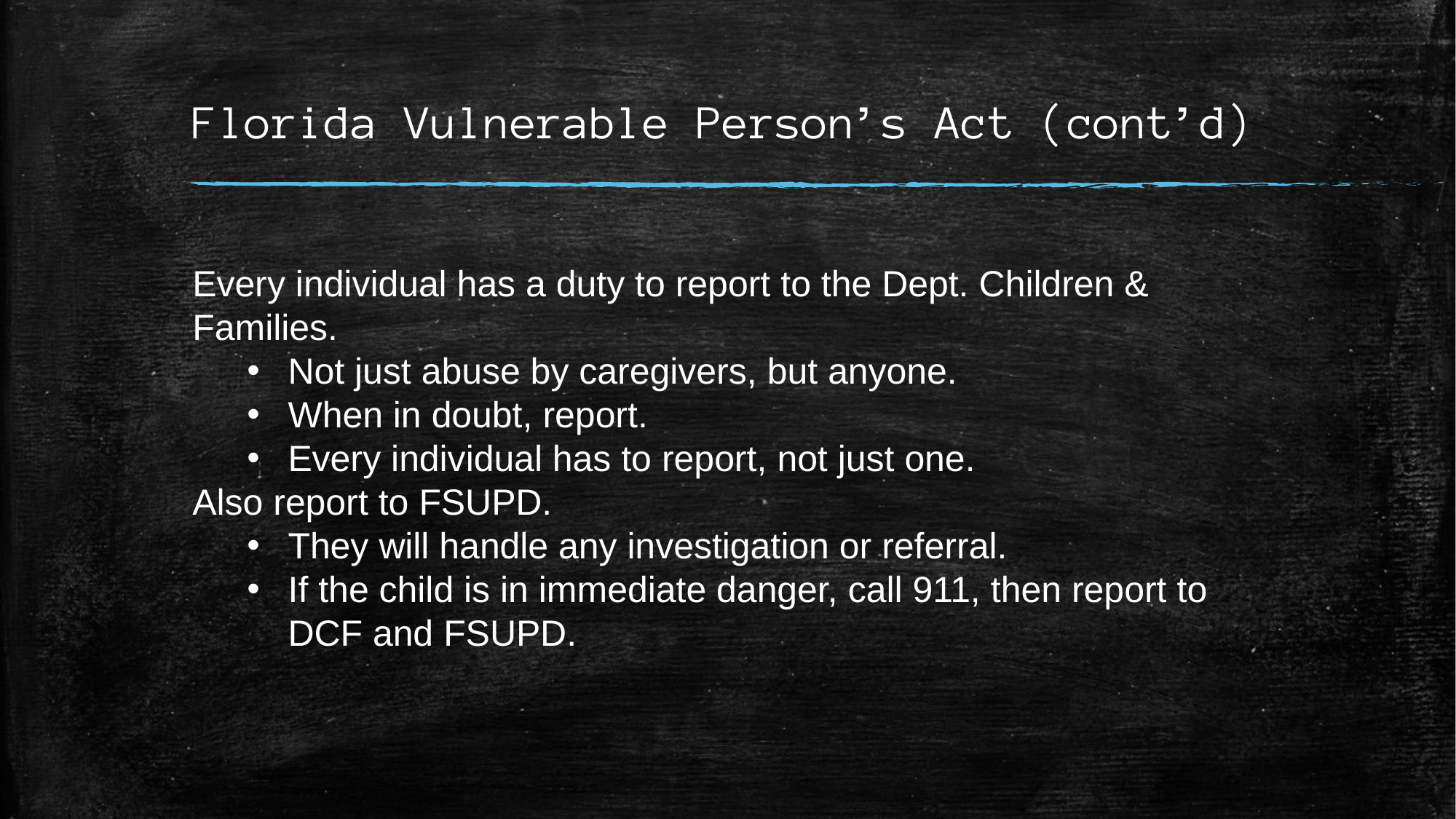

# Florida Vulnerable Person’s Act (cont’d)
Every individual has a duty to report to the Dept. Children & Families.
Not just abuse by caregivers, but anyone.
When in doubt, report.
Every individual has to report, not just one.
Also report to FSUPD.
They will handle any investigation or referral.
If the child is in immediate danger, call 911, then report to DCF and FSUPD.